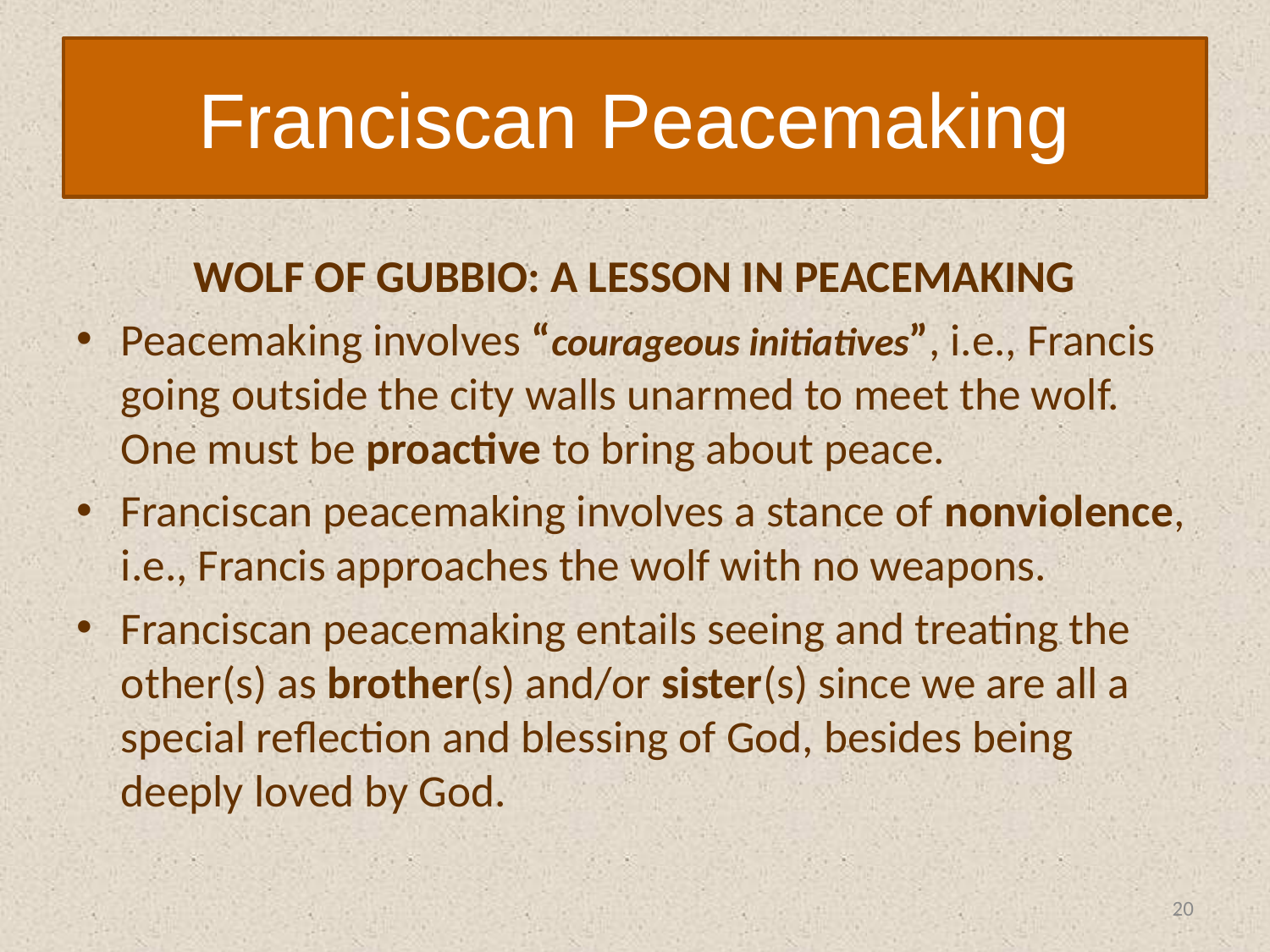

# Franciscan Peacemaking
Wolf of Gubbio: A Lesson in Peacemaking
Peacemaking involves “courageous initiatives”, i.e., Francis going outside the city walls unarmed to meet the wolf. One must be proactive to bring about peace.
Franciscan peacemaking involves a stance of nonviolence, i.e., Francis approaches the wolf with no weapons.
Franciscan peacemaking entails seeing and treating the other(s) as brother(s) and/or sister(s) since we are all a special reflection and blessing of God, besides being deeply loved by God.

20